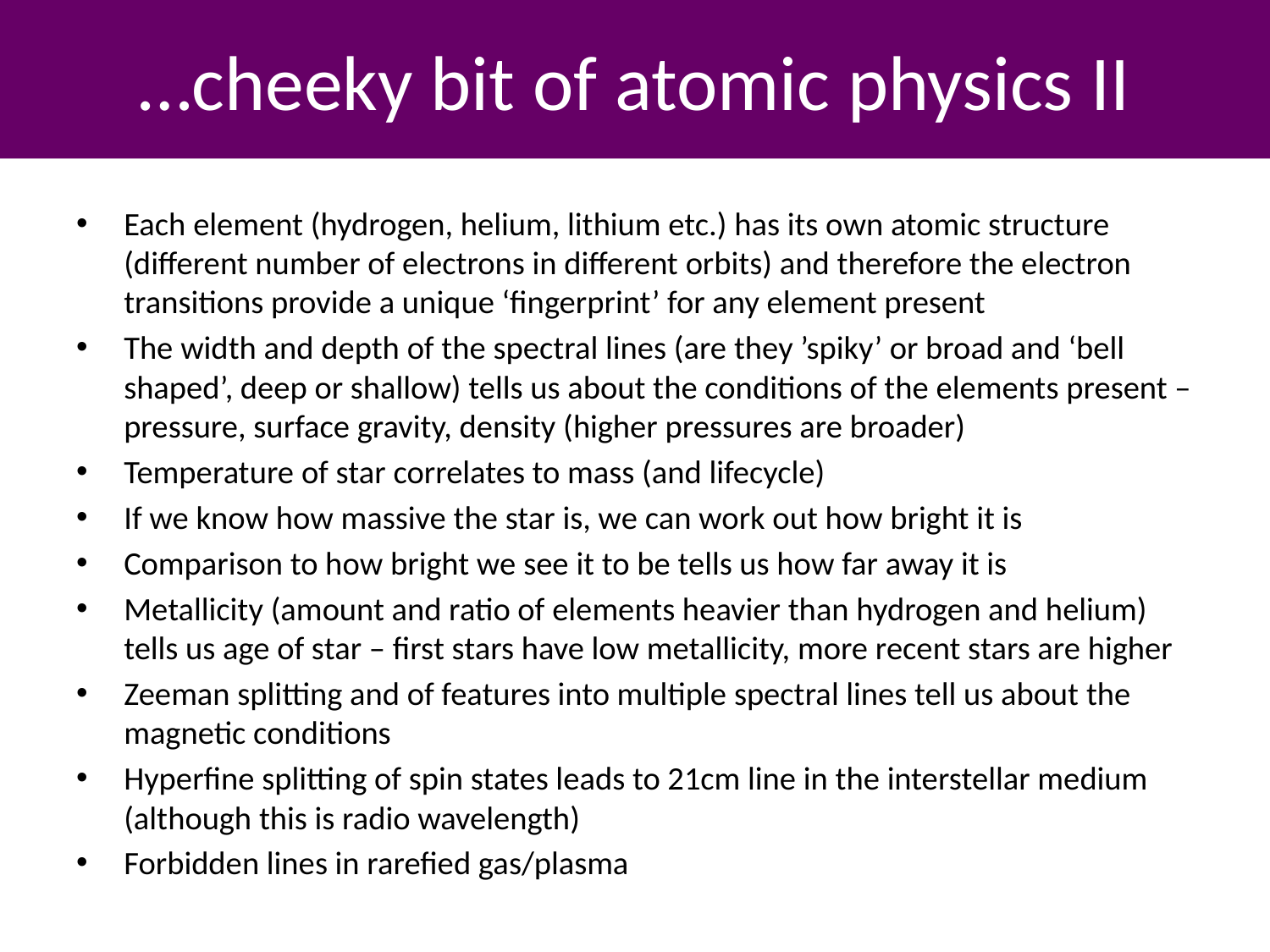

…cheeky bit of atomic physics II
Each element (hydrogen, helium, lithium etc.) has its own atomic structure (different number of electrons in different orbits) and therefore the electron transitions provide a unique ‘fingerprint’ for any element present
The width and depth of the spectral lines (are they ’spiky’ or broad and ‘bell shaped’, deep or shallow) tells us about the conditions of the elements present – pressure, surface gravity, density (higher pressures are broader)
Temperature of star correlates to mass (and lifecycle)
If we know how massive the star is, we can work out how bright it is
Comparison to how bright we see it to be tells us how far away it is
Metallicity (amount and ratio of elements heavier than hydrogen and helium) tells us age of star – first stars have low metallicity, more recent stars are higher
Zeeman splitting and of features into multiple spectral lines tell us about the magnetic conditions
Hyperfine splitting of spin states leads to 21cm line in the interstellar medium (although this is radio wavelength)
Forbidden lines in rarefied gas/plasma